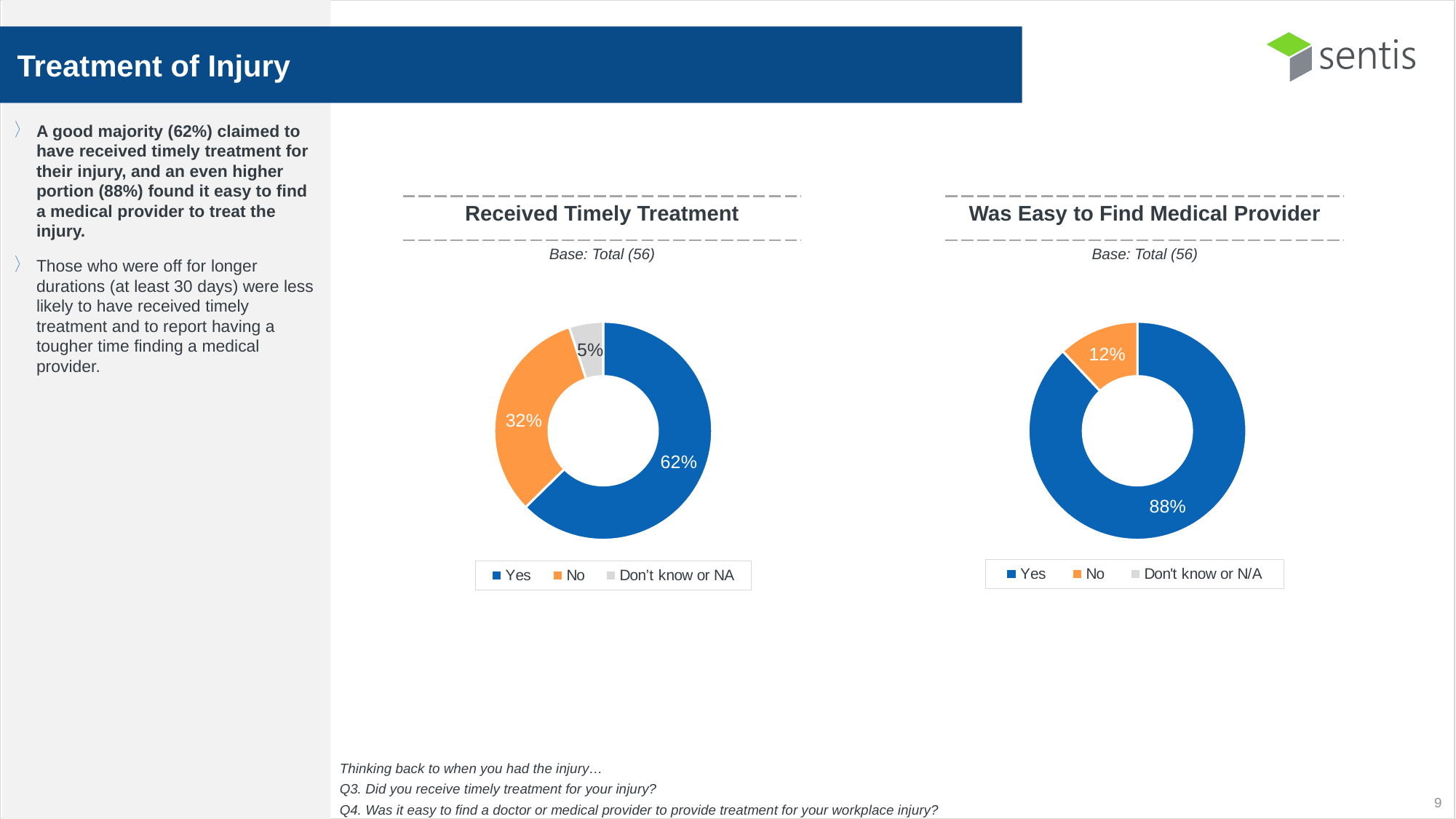

A good majority (62%) claimed to have received timely treatment for their injury, and an even higher portion (88%) found it easy to find a medical provider to treat the injury.
Those who were off for longer durations (at least 30 days) were less likely to have received timely treatment and to report having a tougher time finding a medical provider.
Treatment of Injury
| Received Timely Treatment |
| --- |
| Base: Total (56) |
| Was Easy to Find Medical Provider |
| --- |
| Base: Total (56) |

### Chart

| Category |  |
|---|---|
| Yes | 0.62 |
| No | 0.32 |
| Don’t know or NA | 0.05 |

### Chart

| Category |  |
|---|---|
| Yes | 0.88 |
| No | 0.12 |
| Don't know or N/A | 0.0 |
Thinking back to when you had the injury…
Q3. Did you receive timely treatment for your injury?
Q4. Was it easy to find a doctor or medical provider to provide treatment for your workplace injury?
9